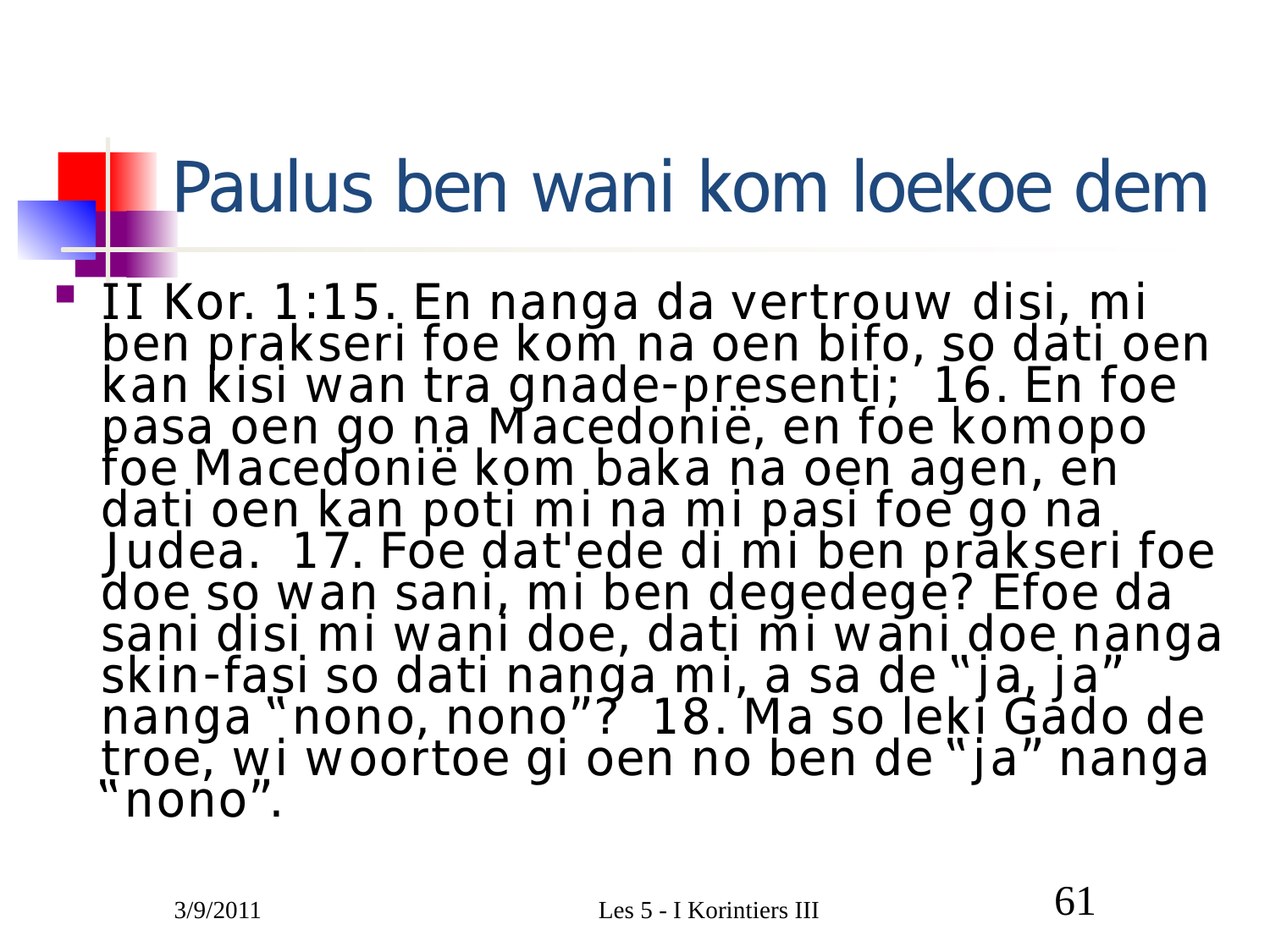

# Paulus ben wani kom loekoe dem
II Kor. 1:15. En nanga da vertrouw disi, mi ben prakseri foe kom na oen bifo, so dati oen kan kisi wan tra gnade-presenti;  16. En foe pasa oen go na Macedonië, en foe komopo foe Macedonië kom baka na oen agen, en dati oen kan poti mi na mi pasi foe go na Judea.  17. Foe dat'ede di mi ben prakseri foe doe so wan sani, mi ben degedege? Efoe da sani disi mi wani doe, dati mi wani doe nanga skin-fasi so dati nanga mi, a sa de “ja, ja” nanga “nono, nono”?  18. Ma so leki Gado de troe, wi woortoe gi oen no ben de “ja” nanga “nono”.
3/9/2011
Les 5 - I Korintiers III
61